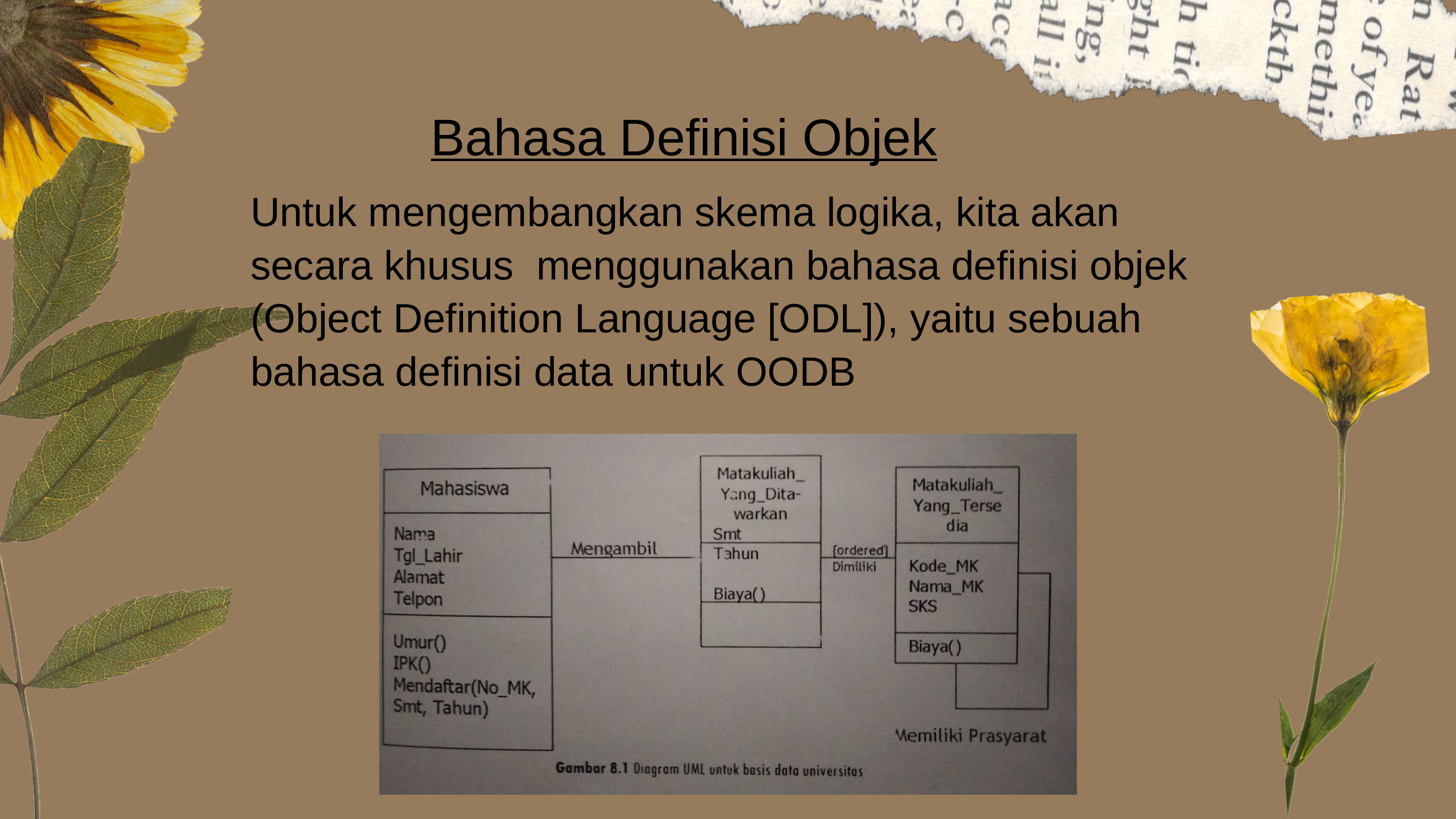

Bahasa Definisi Objek

Untuk mengembangkan skema logika, kita akan secara khusus  menggunakan bahasa definisi objek (Object Definition Language [ODL]), yaitu sebuah bahasa definisi data untuk OODB